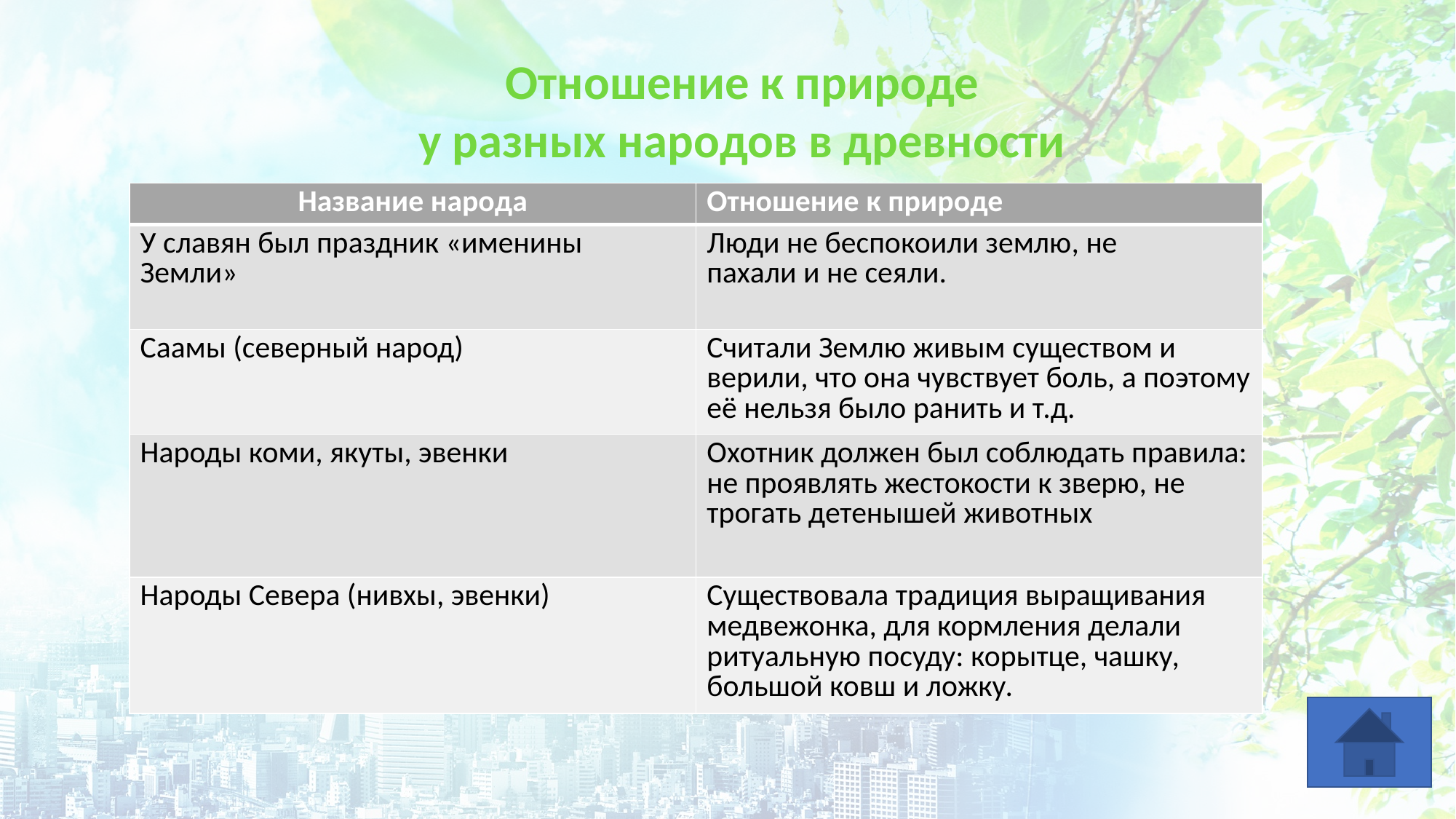

Отношение к природе
у разных народов в древности
| Название народа | Отношение к природе |
| --- | --- |
| У славян был праздник «именины Земли» | Люди не беспокоили землю, не пахали и не сеяли. |
| Саамы (северный народ) | Считали Землю живым существом и верили, что она чувствует боль, а поэтому её нельзя было ранить и т.д. |
| Народы коми, якуты, эвенки | Охотник должен был соблюдать правила: не проявлять жестокости к зверю, не трогать детенышей животных |
| Народы Севера (нивхы, эвенки) | Существовала традиция выращивания медвежонка, для кормления делали ритуальную посуду: корытце, чашку, большой ковш и ложку. |